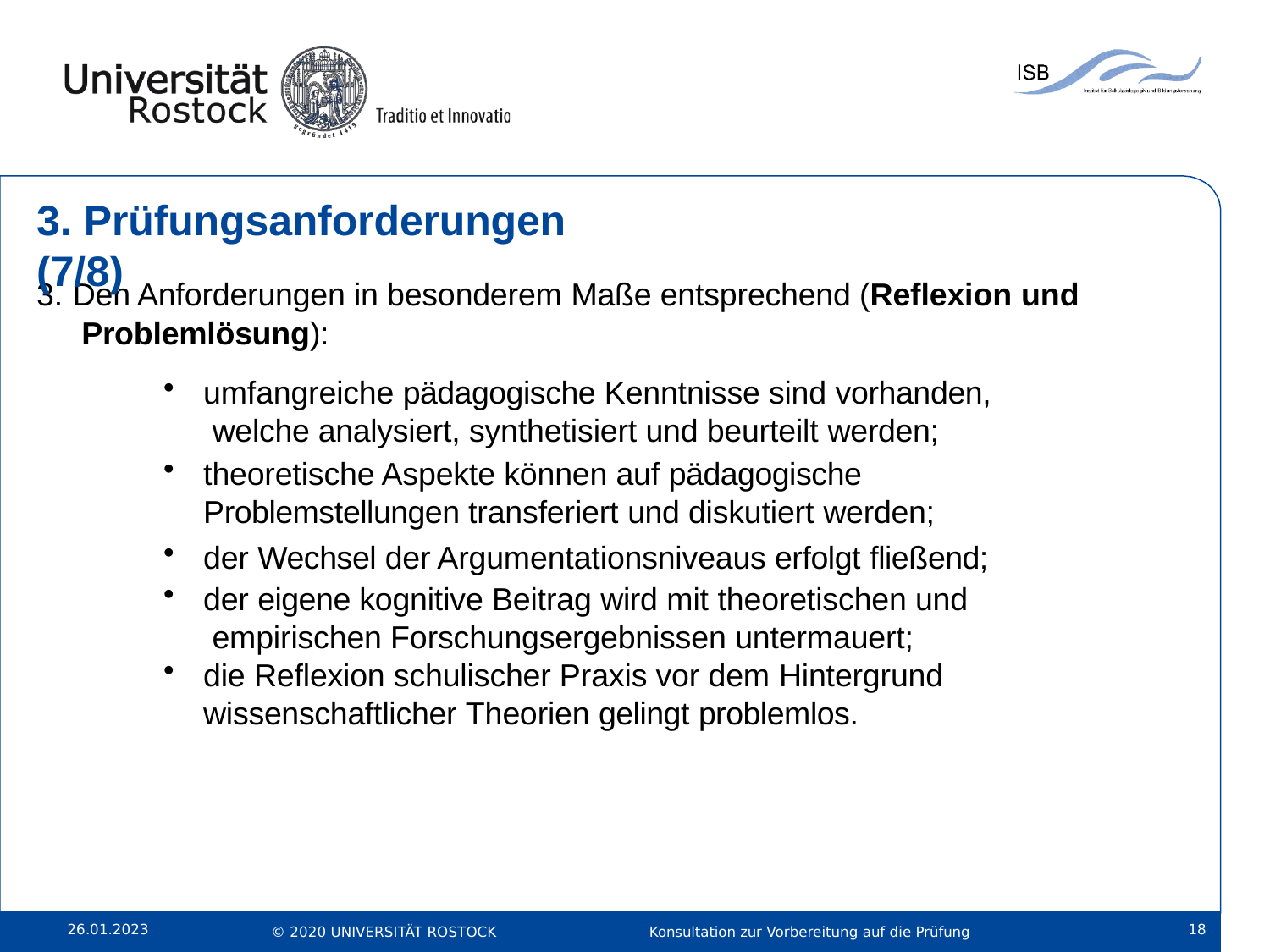

# 3. Prüfungsanforderungen (7/8)
Den Anforderungen in besonderem Maße entsprechend (Reflexion und  Problemlösung):
umfangreiche pädagogische Kenntnisse sind vorhanden,  welche analysiert, synthetisiert und beurteilt werden;
theoretische Aspekte können auf pädagogische
Problemstellungen transferiert und diskutiert werden;
der Wechsel der Argumentationsniveaus erfolgt fließend;
der eigene kognitive Beitrag wird mit theoretischen und  empirischen Forschungsergebnissen untermauert;
die Reflexion schulischer Praxis vor dem Hintergrund
wissenschaftlicher Theorien gelingt problemlos.
26.01.2023
18
© 2020 UNIVERSITÄT ROSTOCK
Konsultation zur Vorbereitung auf die Prüfung